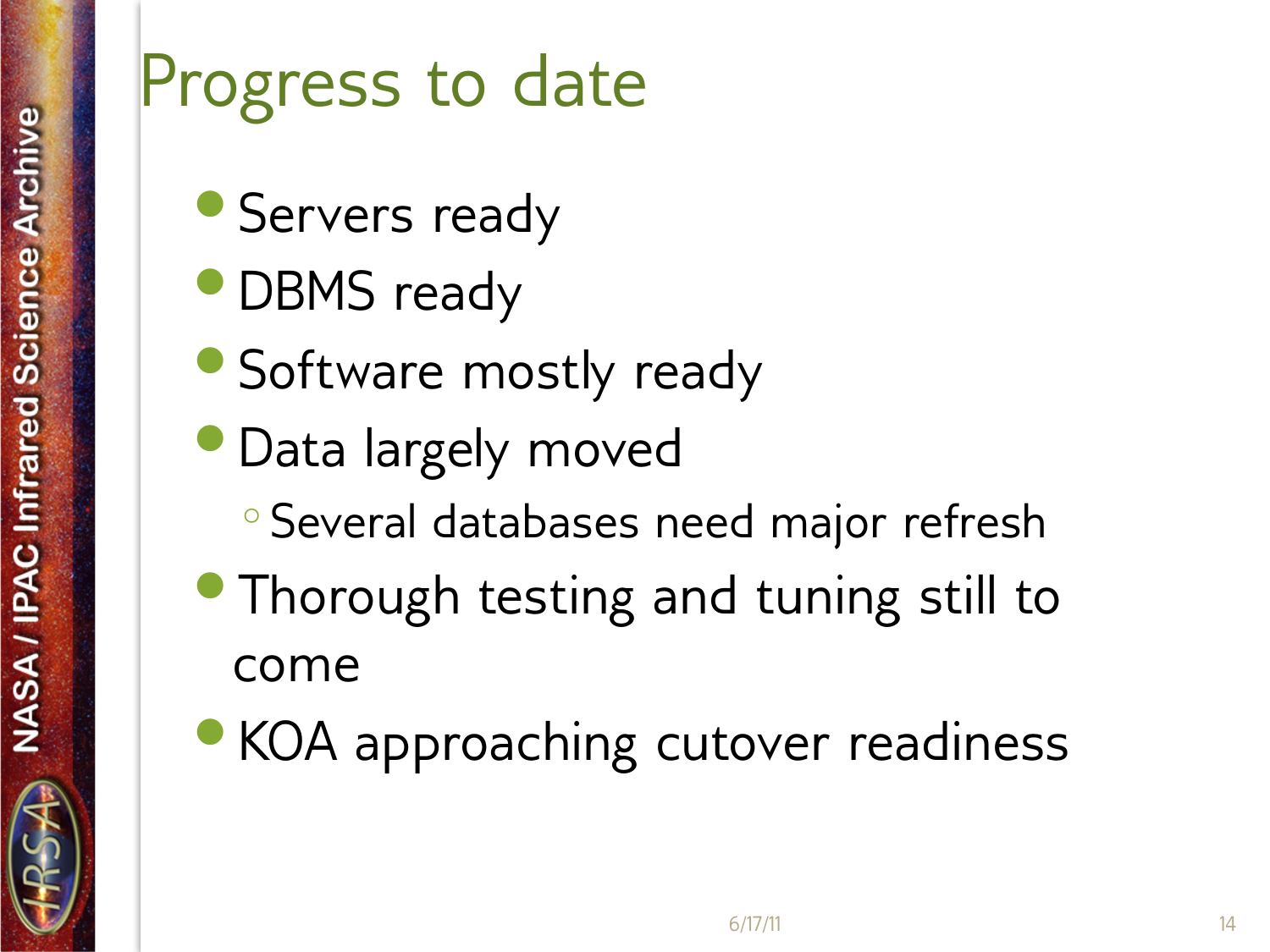

# Progress to date
Servers ready
DBMS ready
Software mostly ready
Data largely moved
Several databases need major refresh
Thorough testing and tuning still to come
KOA approaching cutover readiness
6/17/11
14